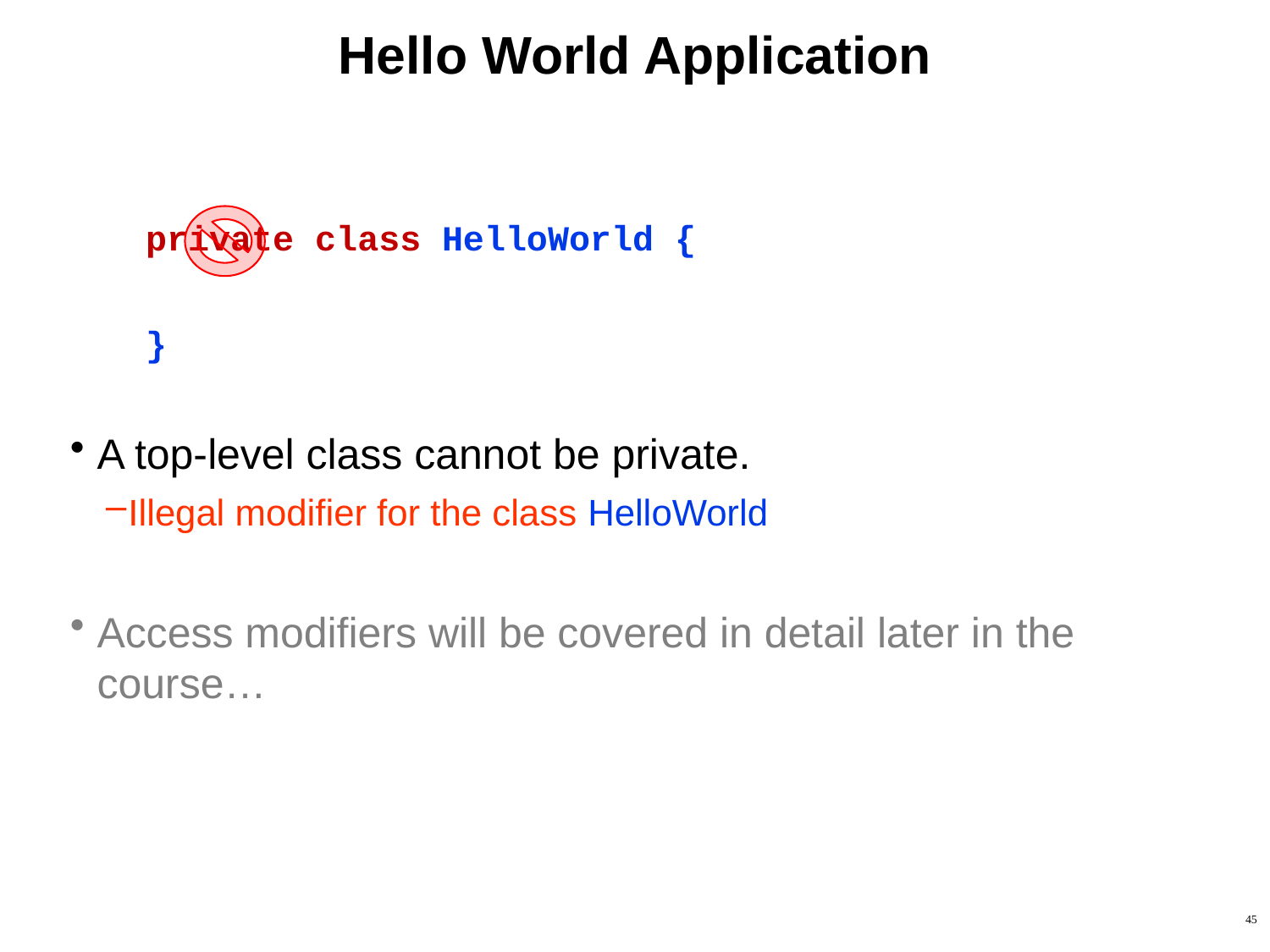

# Hello World Application

private class HelloWorld {

}

A top-level class cannot be private.
Illegal modifier for the class HelloWorld

Access modifiers will be covered in detail later in the course…

45